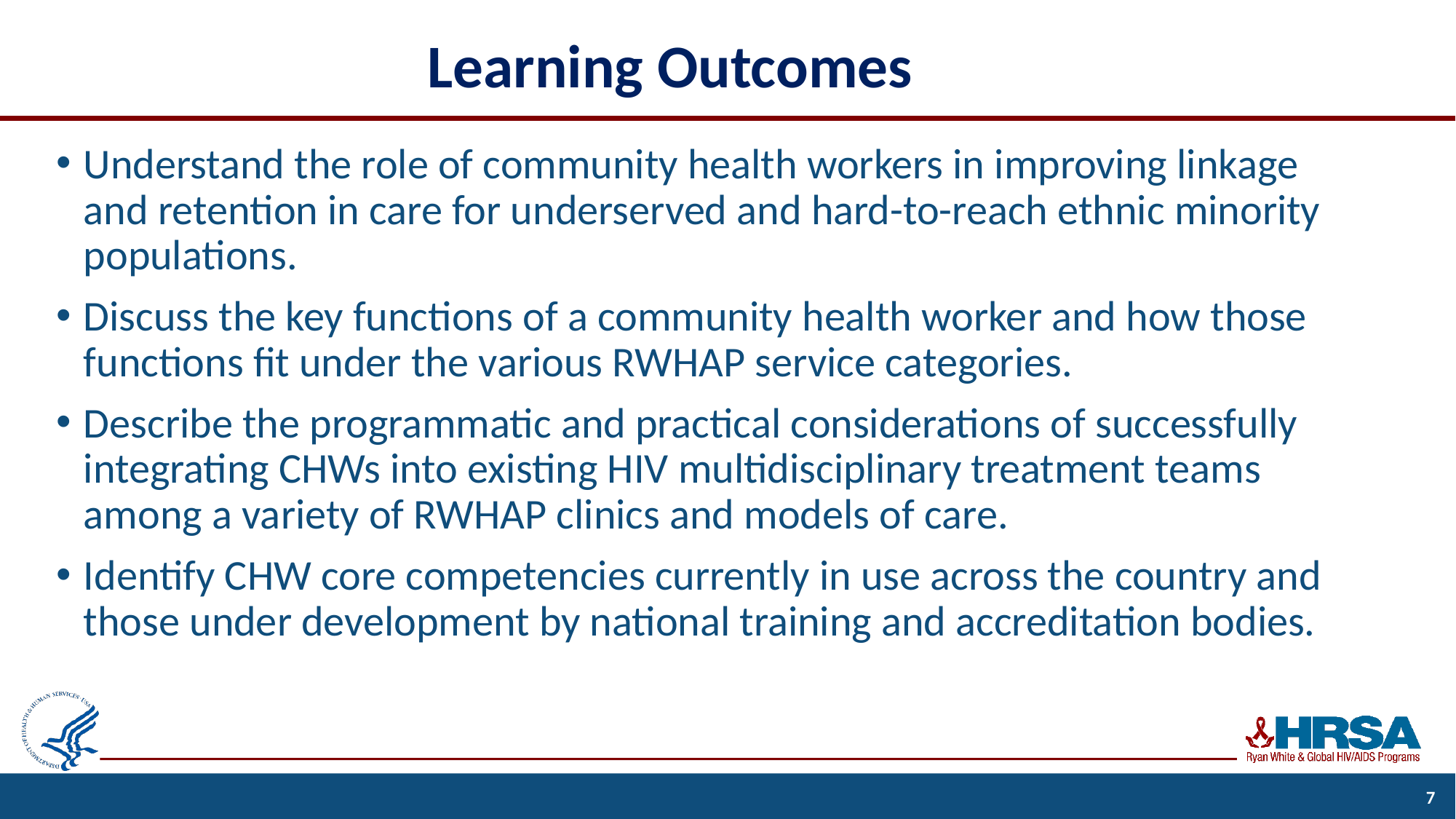

# Learning Outcomes
Understand the role of community health workers in improving linkage and retention in care for underserved and hard-to-reach ethnic minority populations.
Discuss the key functions of a community health worker and how those functions fit under the various RWHAP service categories.
Describe the programmatic and practical considerations of successfully integrating CHWs into existing HIV multidisciplinary treatment teams among a variety of RWHAP clinics and models of care.
Identify CHW core competencies currently in use across the country and those under development by national training and accreditation bodies.
7